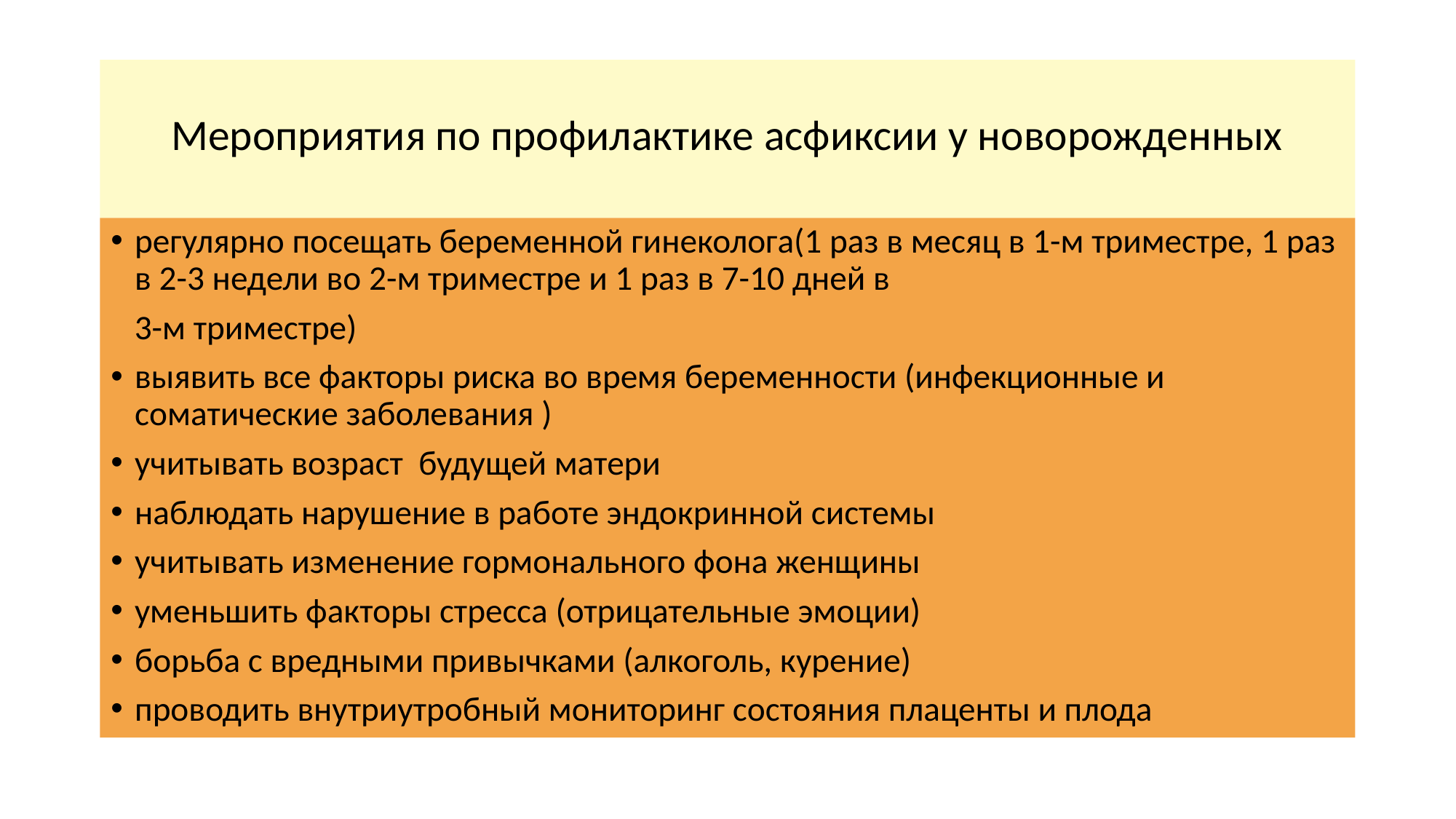

# Мероприятия по профилактике асфиксии у новорожденных
регулярно посещать беременной гинеколога(1 раз в месяц в 1-м триместре, 1 раз в 2-3 недели во 2-м триместре и 1 раз в 7-10 дней в
   3-м триместре)
выявить все факторы риска во время беременности (инфекционные и соматические заболевания )
учитывать возраст  будущей матери
наблюдать нарушение в работе эндокринной системы
учитывать изменение гормонального фона женщины
уменьшить факторы стресса (отрицательные эмоции)
борьба с вредными привычками (алкоголь, курение)
проводить внутриутробный мониторинг состояния плаценты и плода